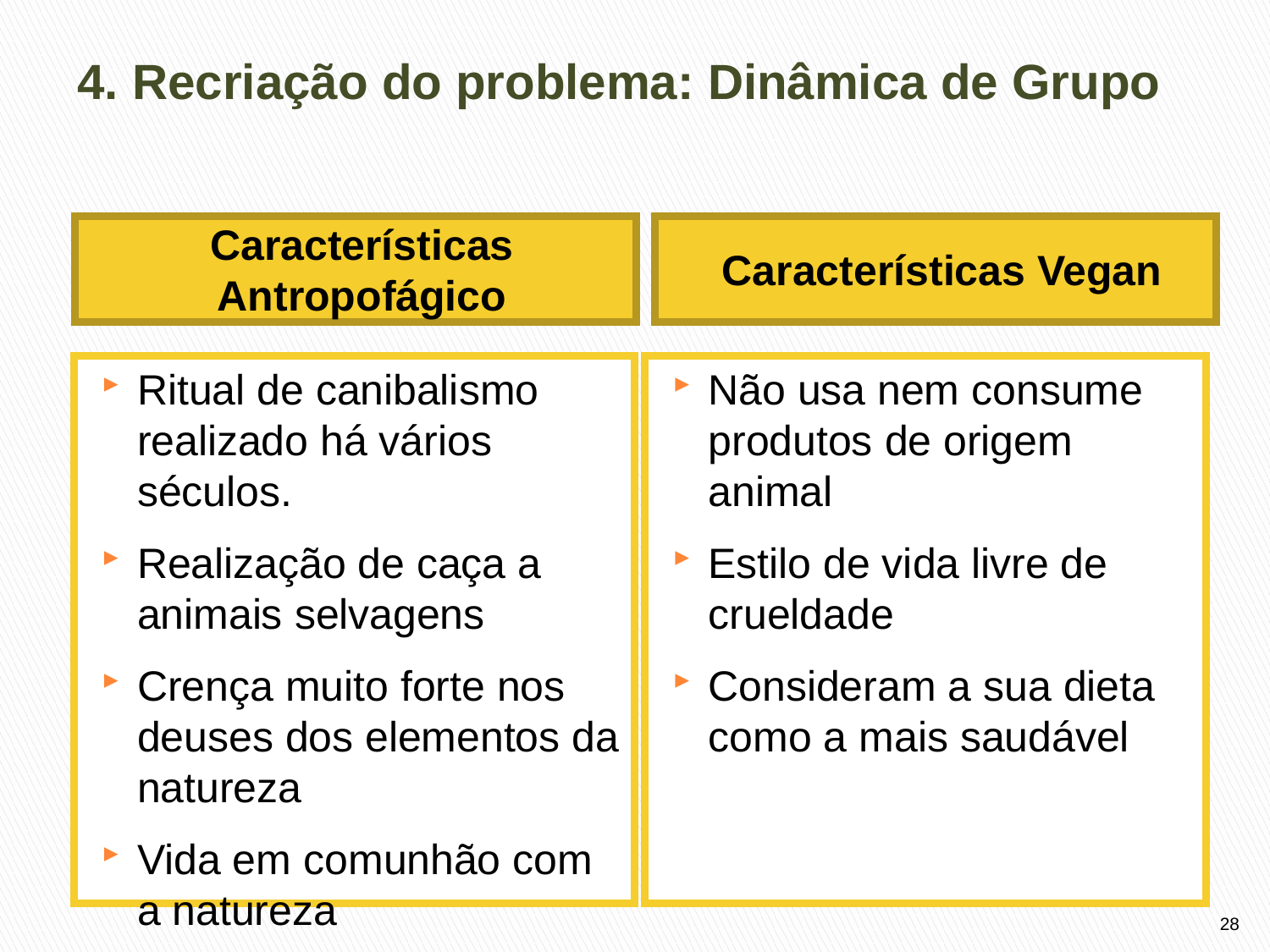

4. Recriação do problema: Dinâmica de Grupo
Características Antropofágico
Características Vegan
Ritual de canibalismo realizado há vários séculos.
Realização de caça a animais selvagens
Crença muito forte nos deuses dos elementos da natureza
Vida em comunhão com a natureza
Não usa nem consume produtos de origem animal
Estilo de vida livre de crueldade
Consideram a sua dieta como a mais saudável

28